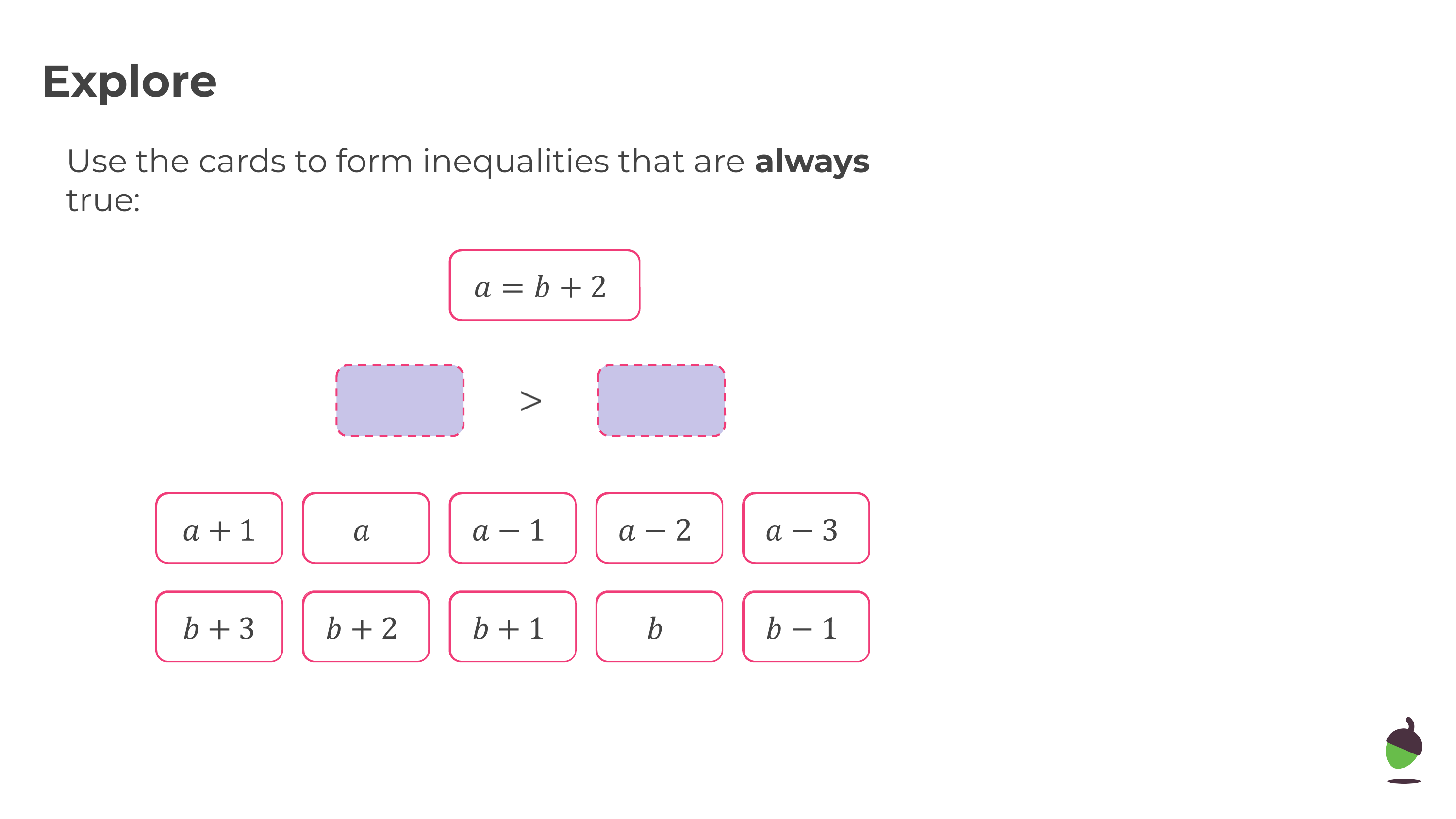

# Explore
Use the cards to form inequalities that are always true: